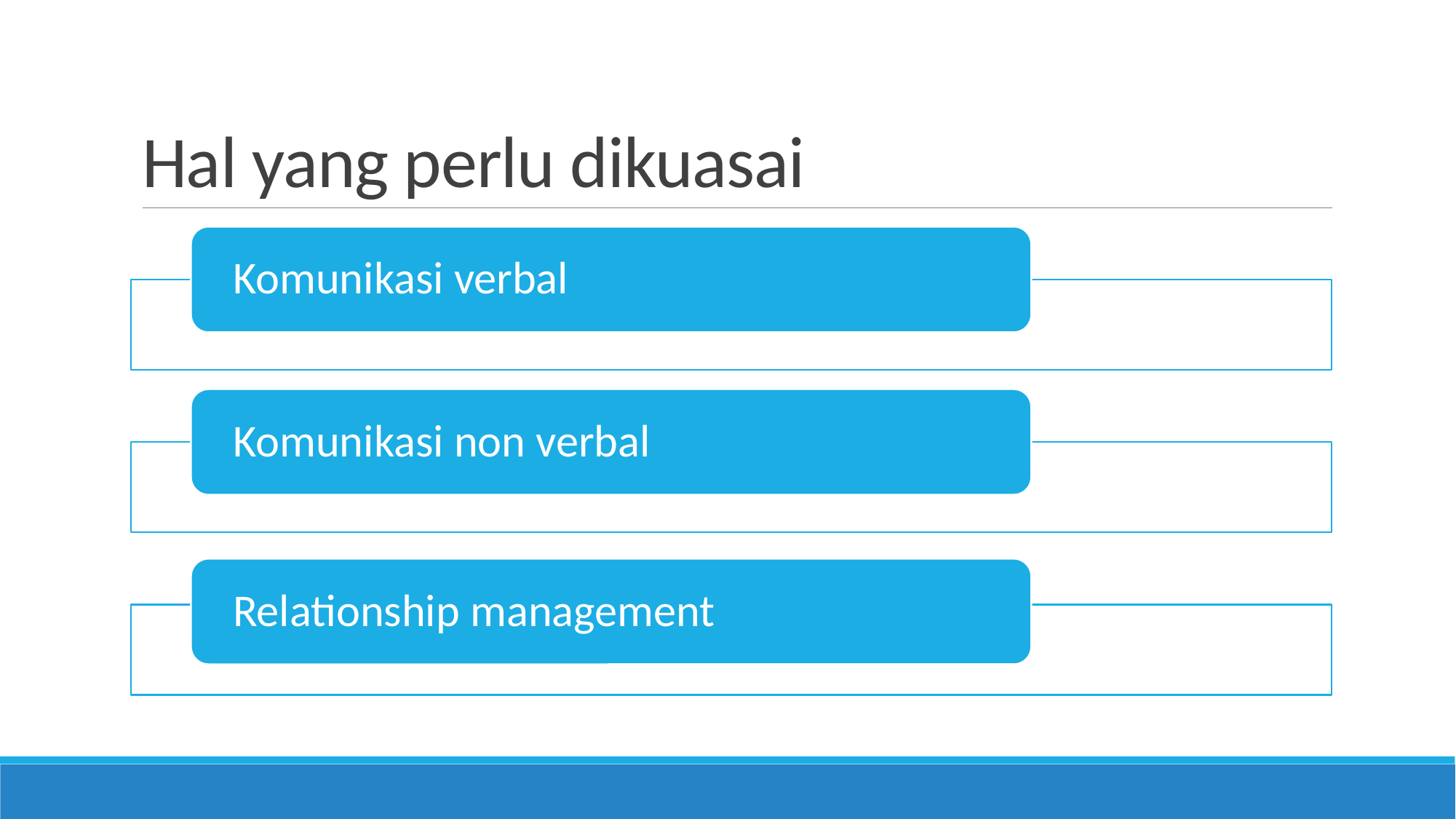

# Hal yang perlu dikuasai
Komunikasi verbal
Komunikasi non verbal
Relationship management